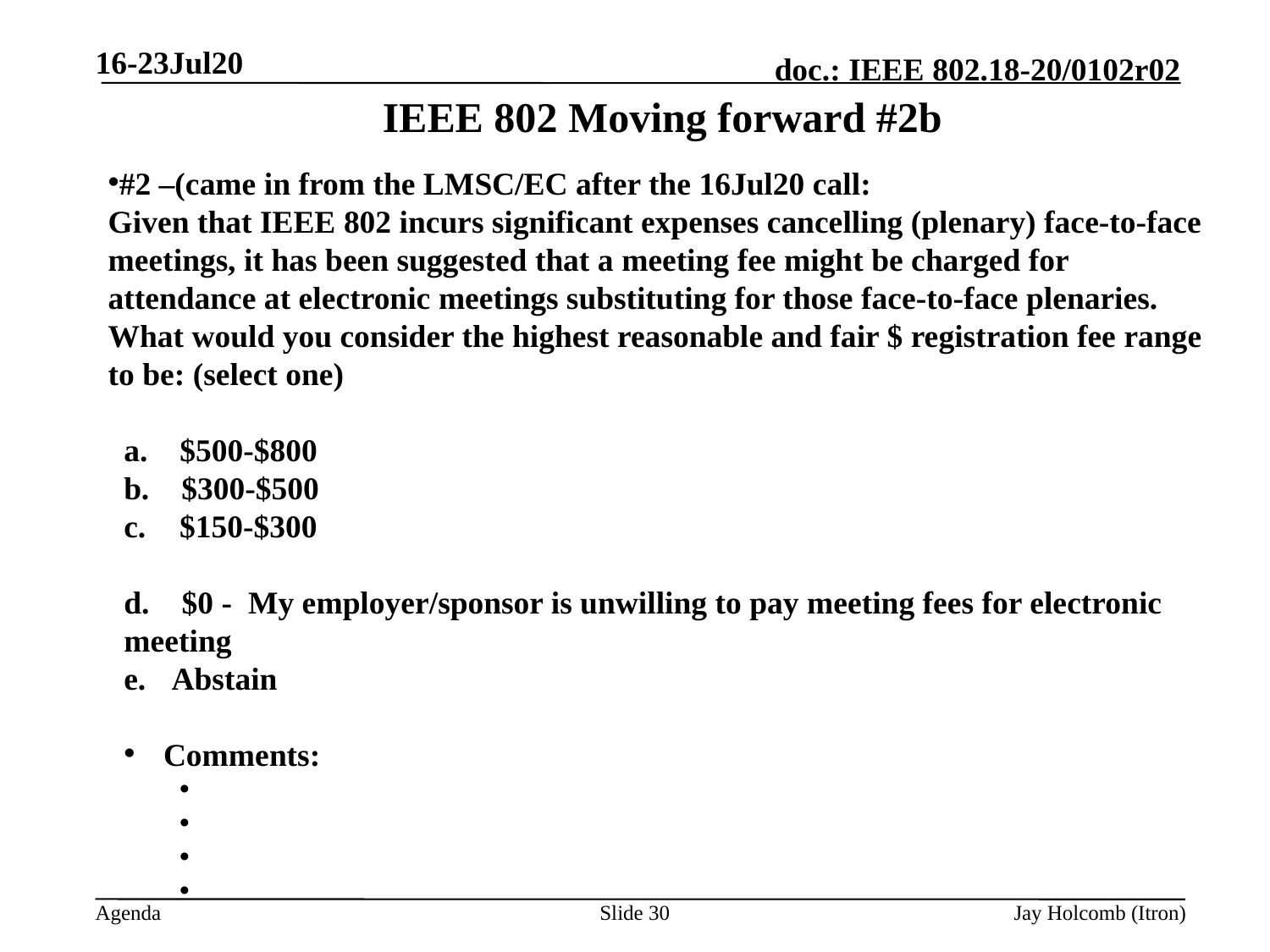

16-23Jul20
# IEEE 802 Moving forward #2b

#2 –(came in from the LMSC/EC after the 16Jul20 call:
Given that IEEE 802 incurs significant expenses cancelling (plenary) face-to-face meetings, it has been suggested that a meeting fee might be charged for attendance at electronic meetings substituting for those face-to-face plenaries.  What would you consider the highest reasonable and fair $ registration fee range to be: (select one)

a.    $500-$800
b.    $300-$500
 $150-$300

d.    $0 -  My employer/sponsor is unwilling to pay meeting fees for electronic meeting
Abstain

Comments:

Slide 30
Jay Holcomb (Itron)